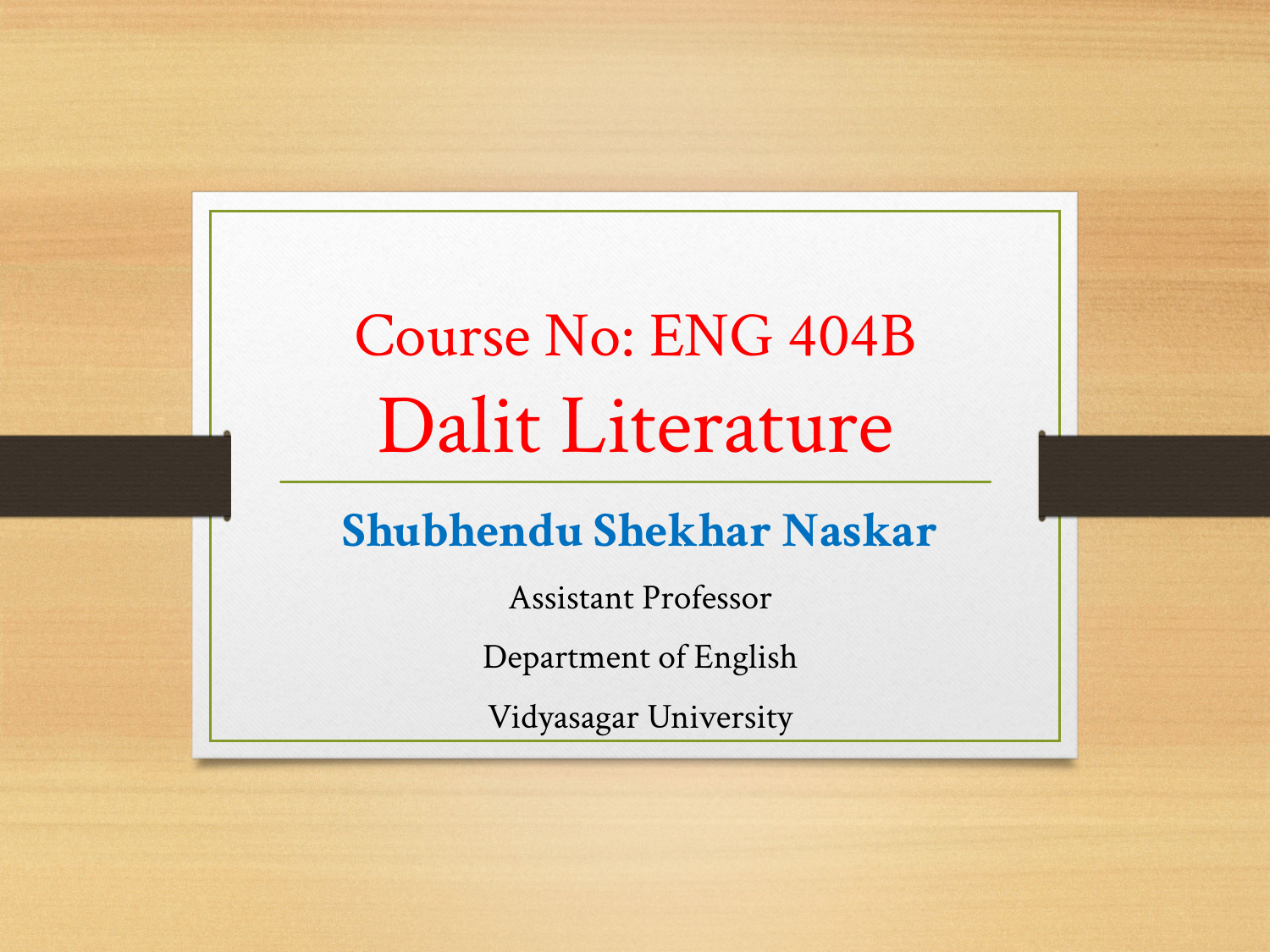

# Course No: ENG 404B Dalit Literature
Shubhendu Shekhar Naskar
Assistant Professor
Department of English
Vidyasagar University